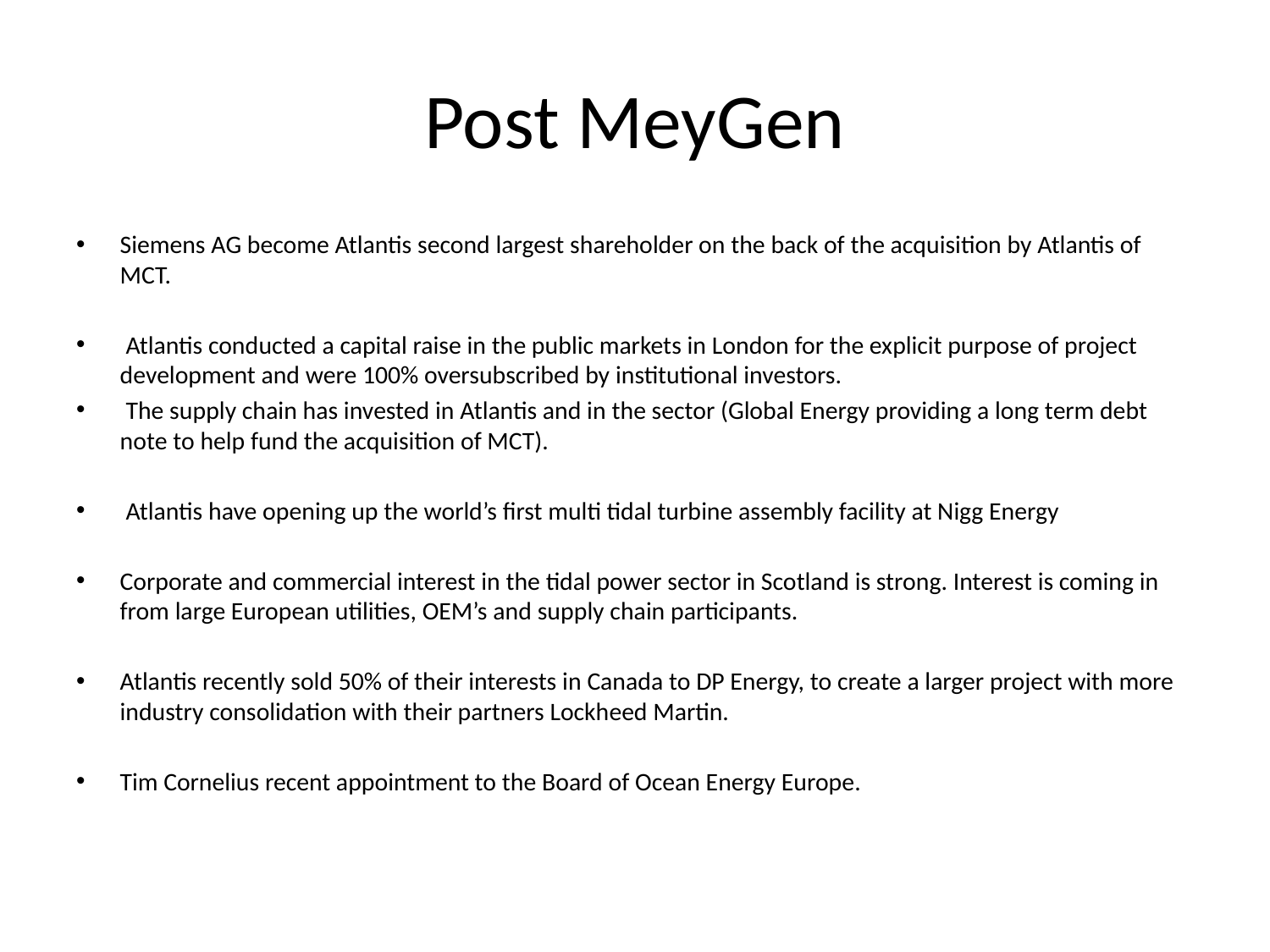

# Post MeyGen
Siemens AG become Atlantis second largest shareholder on the back of the acquisition by Atlantis of MCT.

 Atlantis conducted a capital raise in the public markets in London for the explicit purpose of project development and were 100% oversubscribed by institutional investors.
 The supply chain has invested in Atlantis and in the sector (Global Energy providing a long term debt note to help fund the acquisition of MCT).

 Atlantis have opening up the world’s first multi tidal turbine assembly facility at Nigg Energy

Corporate and commercial interest in the tidal power sector in Scotland is strong. Interest is coming in from large European utilities, OEM’s and supply chain participants.

Atlantis recently sold 50% of their interests in Canada to DP Energy, to create a larger project with more industry consolidation with their partners Lockheed Martin.

Tim Cornelius recent appointment to the Board of Ocean Energy Europe.